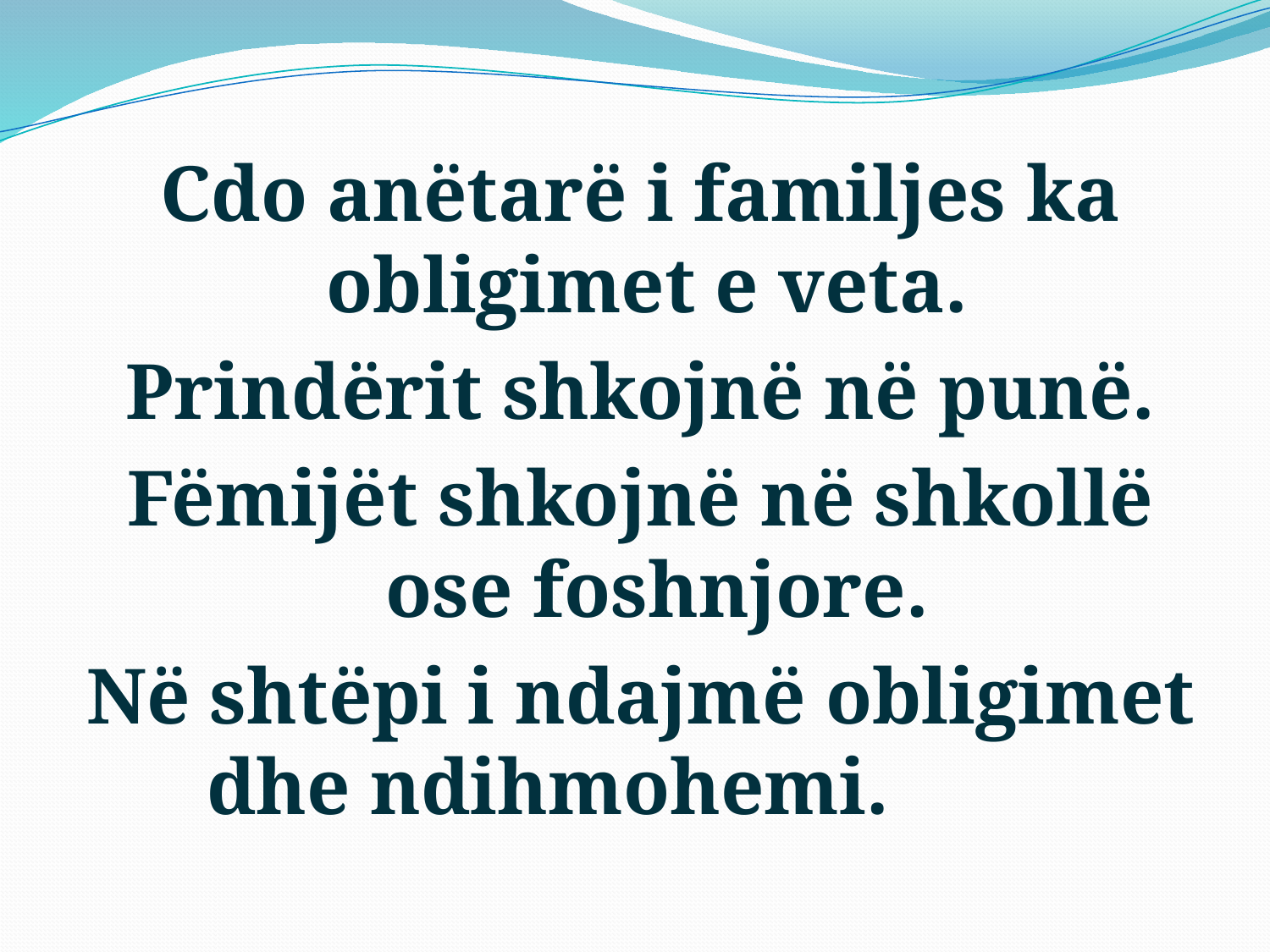

#
Cdo anëtarë i familjes ka obligimet e veta.
Prindërit shkojnë në punë.
Fëmijët shkojnë në shkollë ose foshnjore.
Në shtëpi i ndajmë obligimet dhe ndihmohemi.